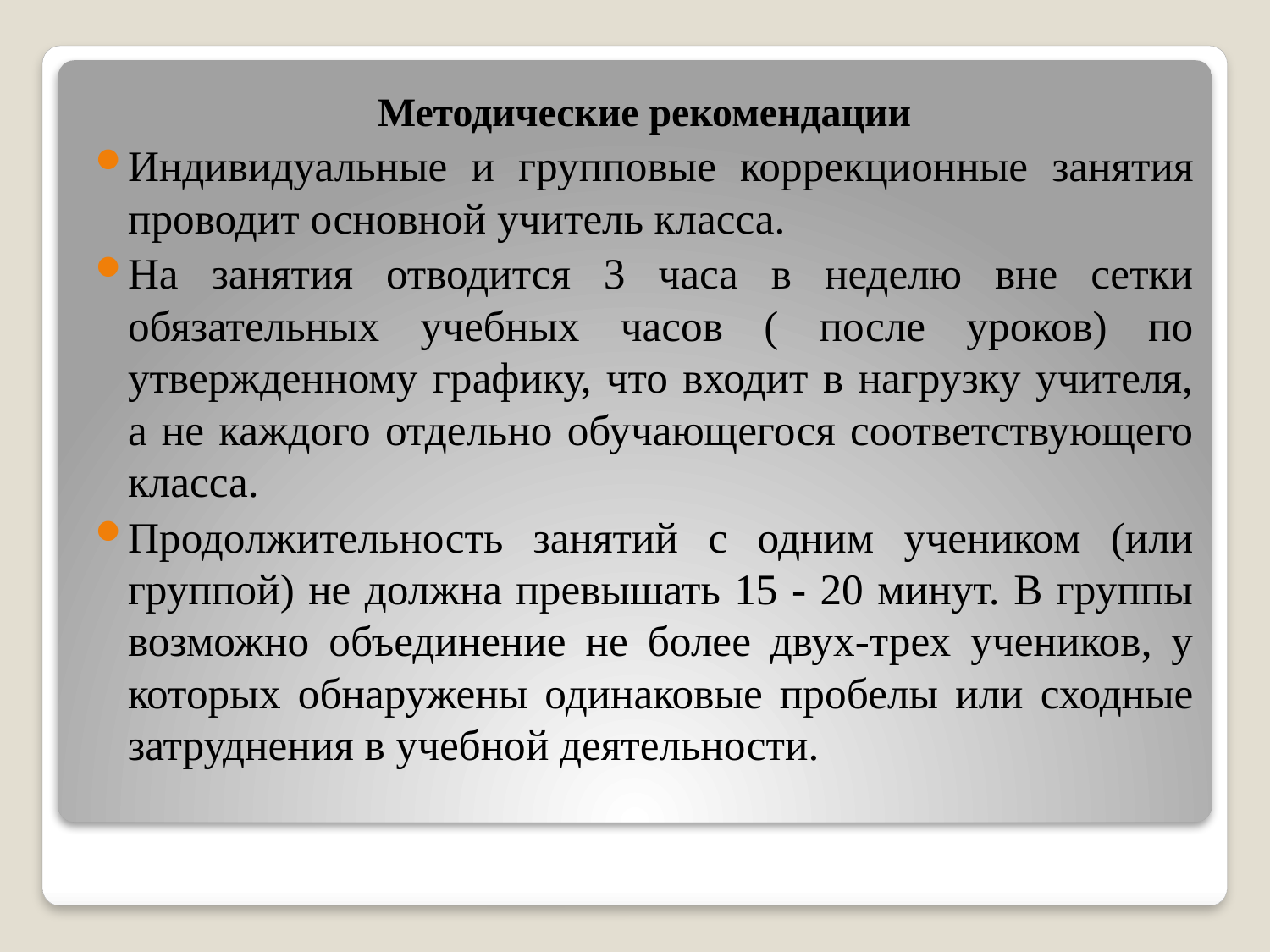

Методические рекомендации
Индивидуальные и групповые коррекционные занятия проводит основной учитель класса.
На занятия отводится 3 часа в неделю вне сетки обязательных учебных часов ( после уроков) по утвержденному графику, что входит в нагрузку учителя, а не каждого отдельно обучающегося соответствующего класса.
Продолжительность занятий с одним учеником (или группой) не должна превышать 15 - 20 минут. В группы возможно объединение не более двух-трех учеников, у которых обнаружены одинаковые пробелы или сходные затруднения в учебной деятельности.

#